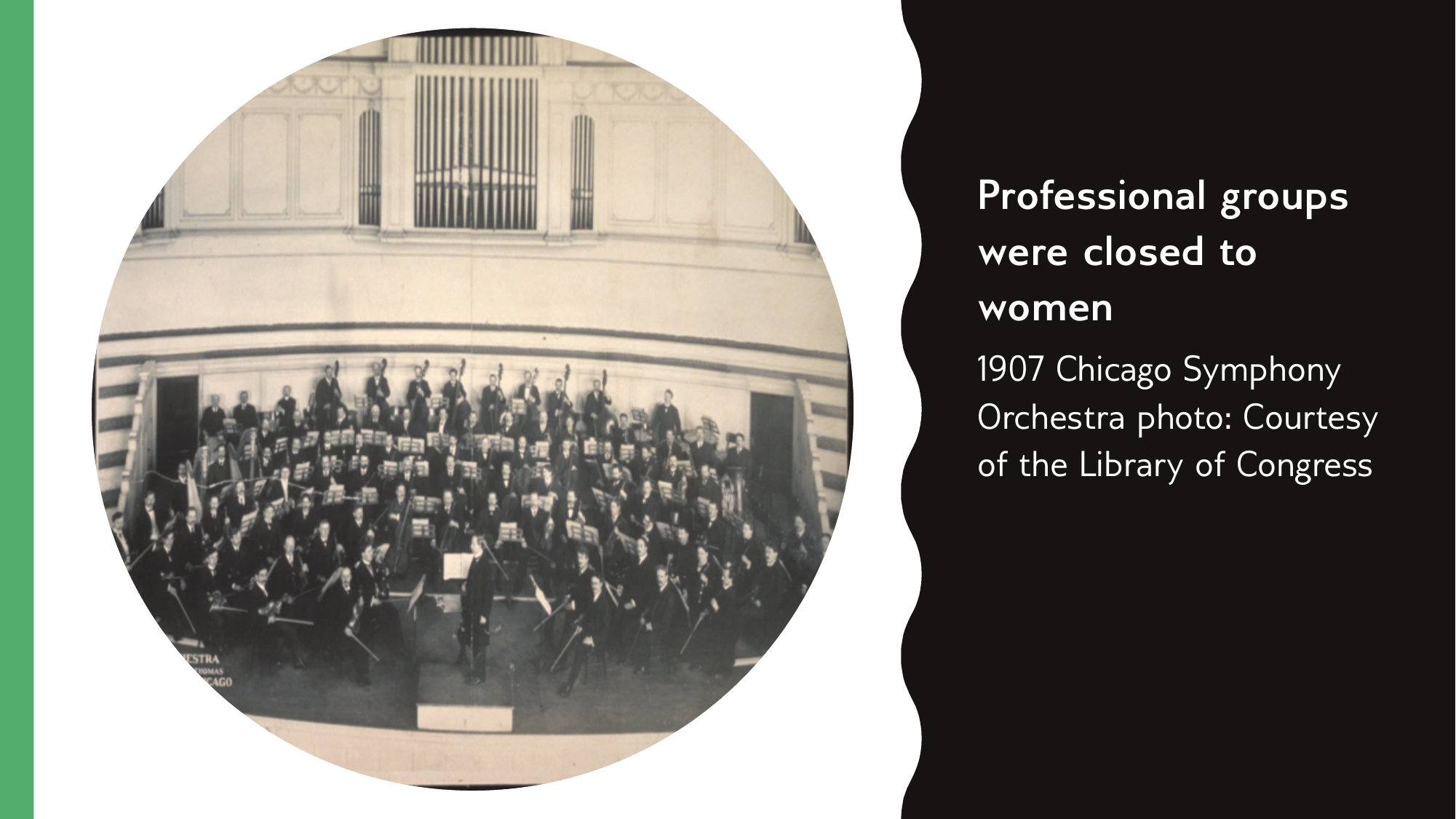

Professional groups were closed to women
1907 Chicago Symphony Orchestra photo: Courtesy of the Library of Congress